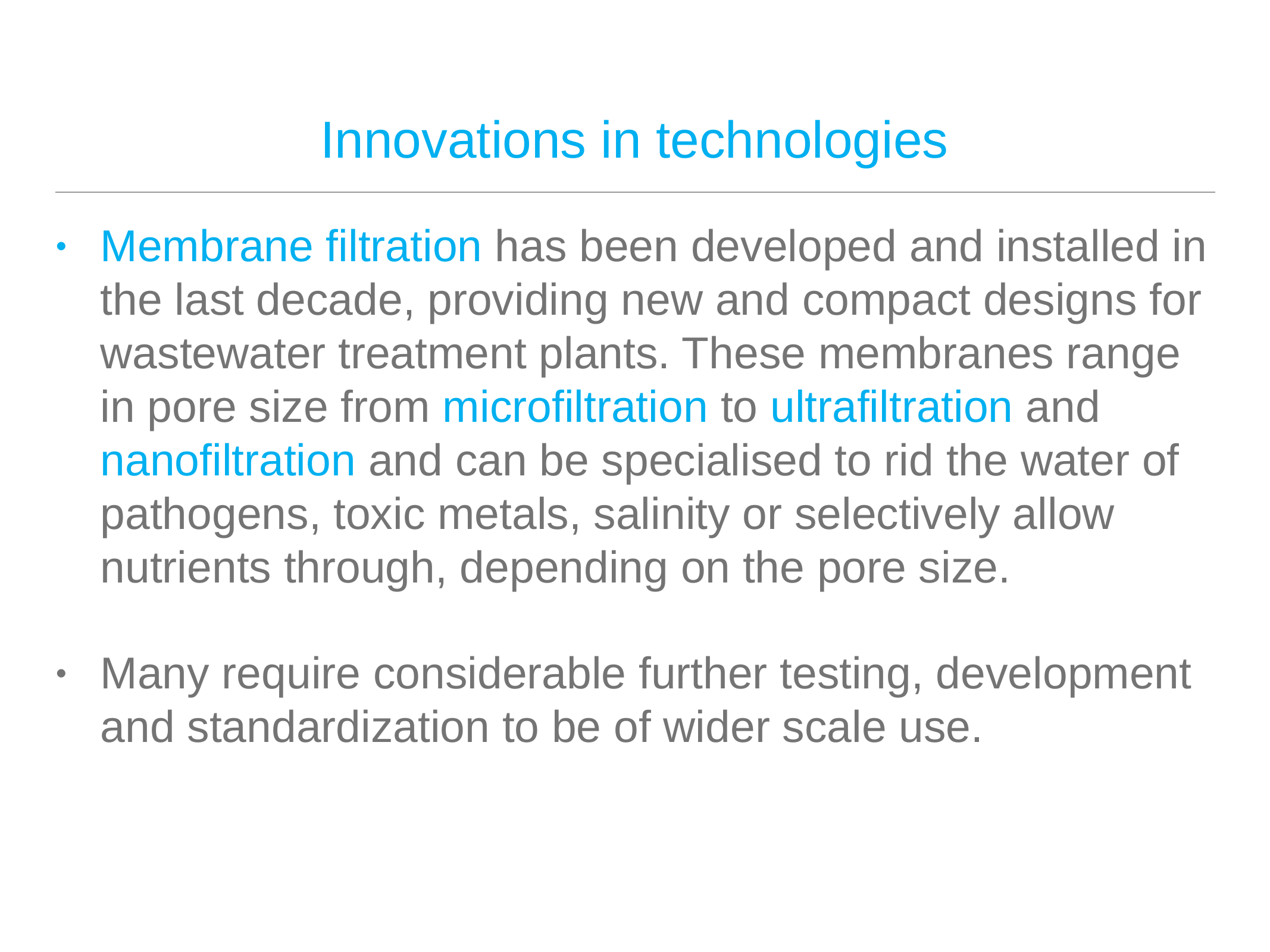

# Innovations in technologies
Membrane filtration has been developed and installed in the last decade, providing new and compact designs for wastewater treatment plants. These membranes range in pore size from microfiltration to ultrafiltration and nanofiltration and can be specialised to rid the water of pathogens, toxic metals, salinity or selectively allow nutrients through, depending on the pore size.
Many require considerable further testing, development and standardization to be of wider scale use.